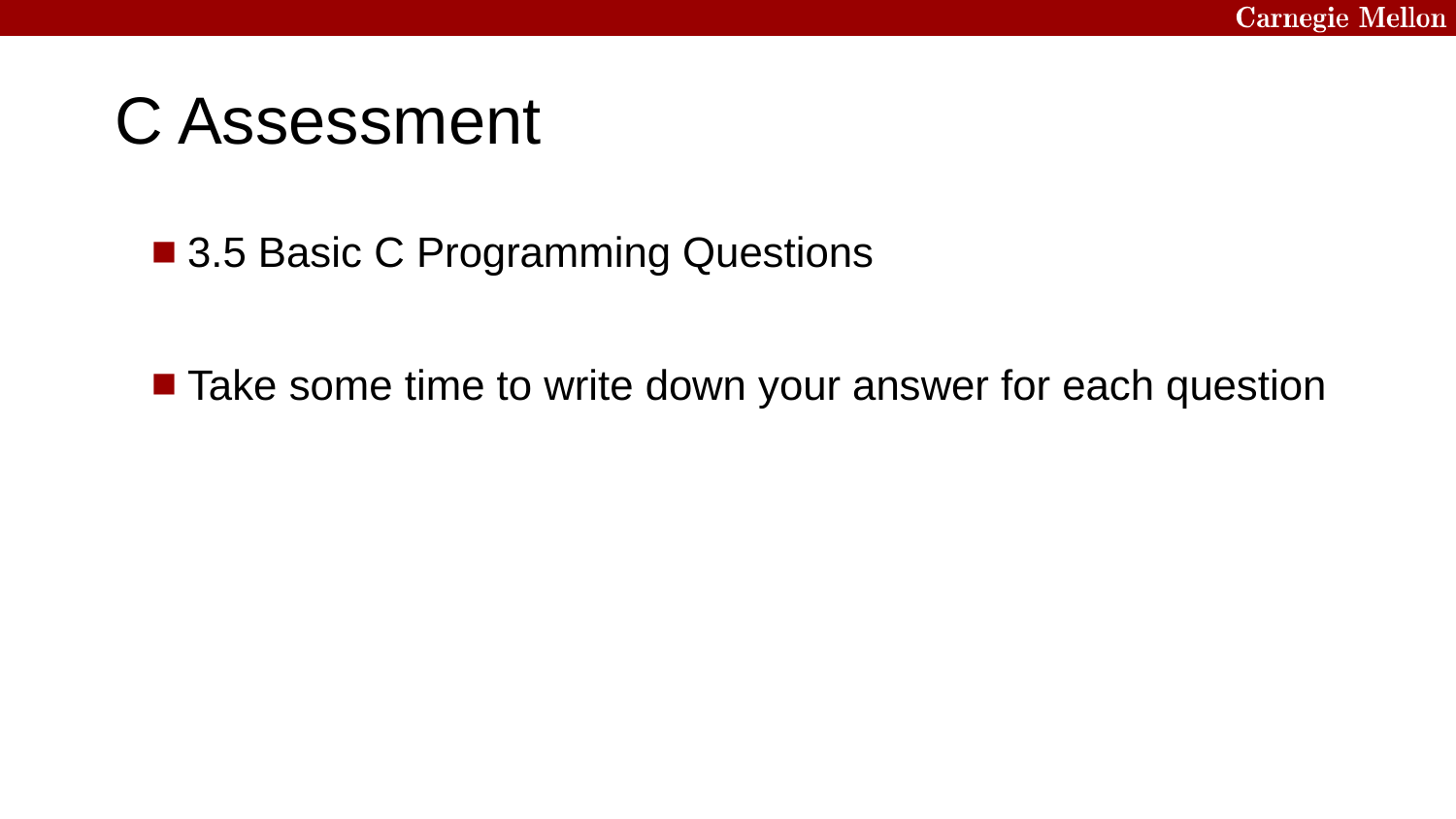

# C Assessment
3.5 Basic C Programming Questions

Take some time to write down your answer for each question